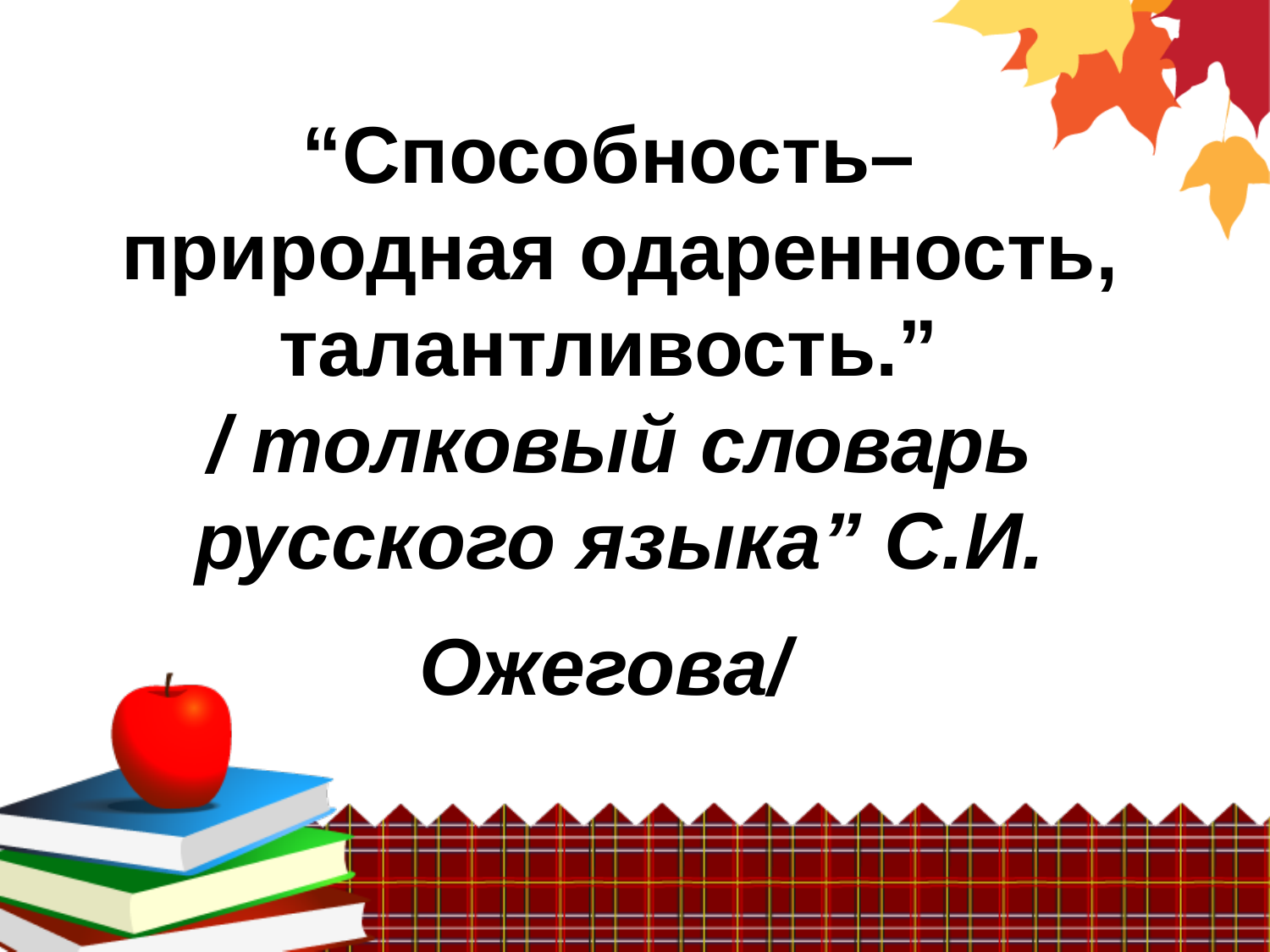

# “Способность– природная одаренность, талантливость.” / толковый словарь русского языка” С.И. Ожегова/